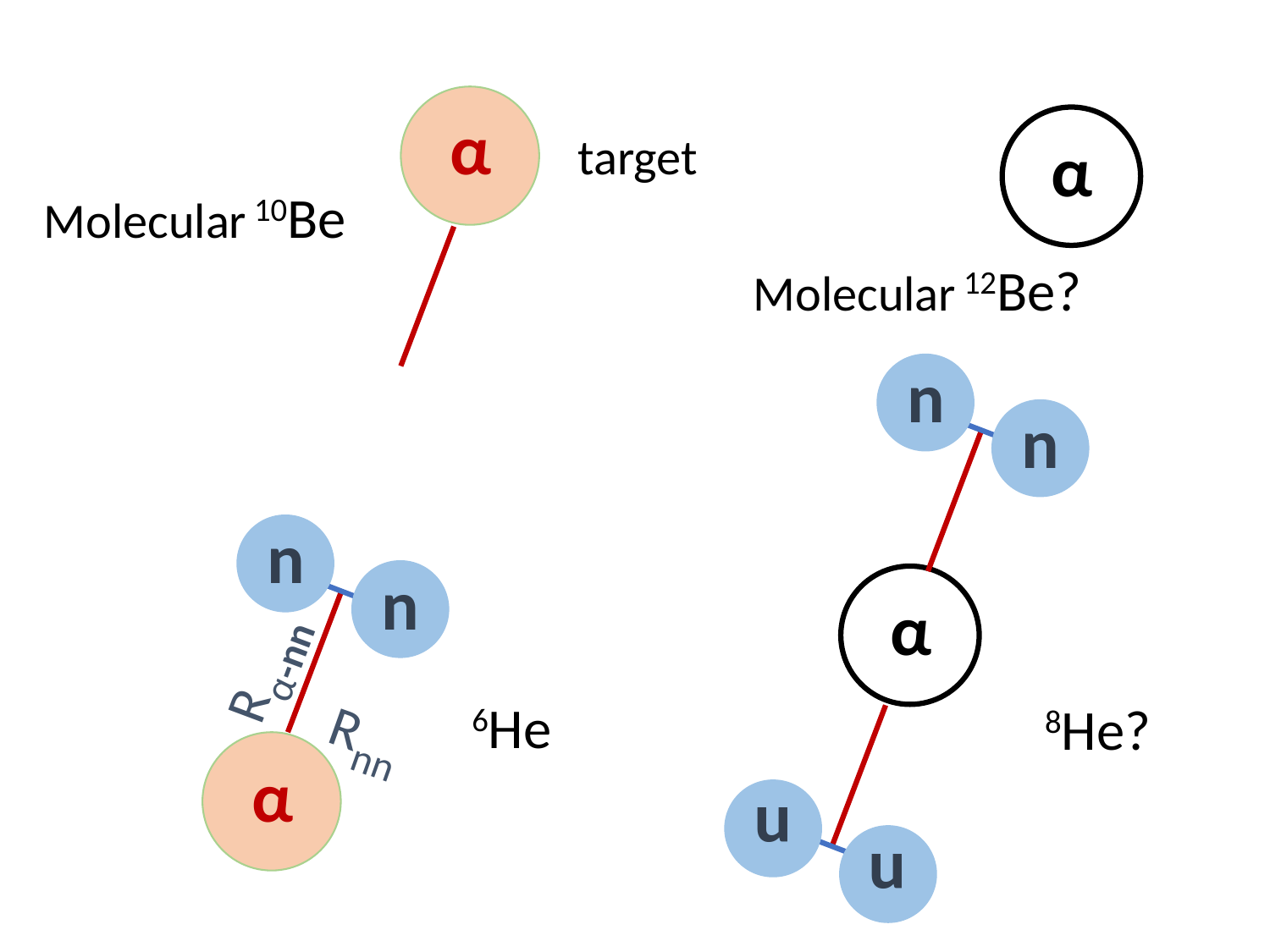

α

α
Molecular 12Be?
n

n

α
8He?
n

n

target
Molecular 10Be
n

n

Rα-nn
Rnn

α
6He